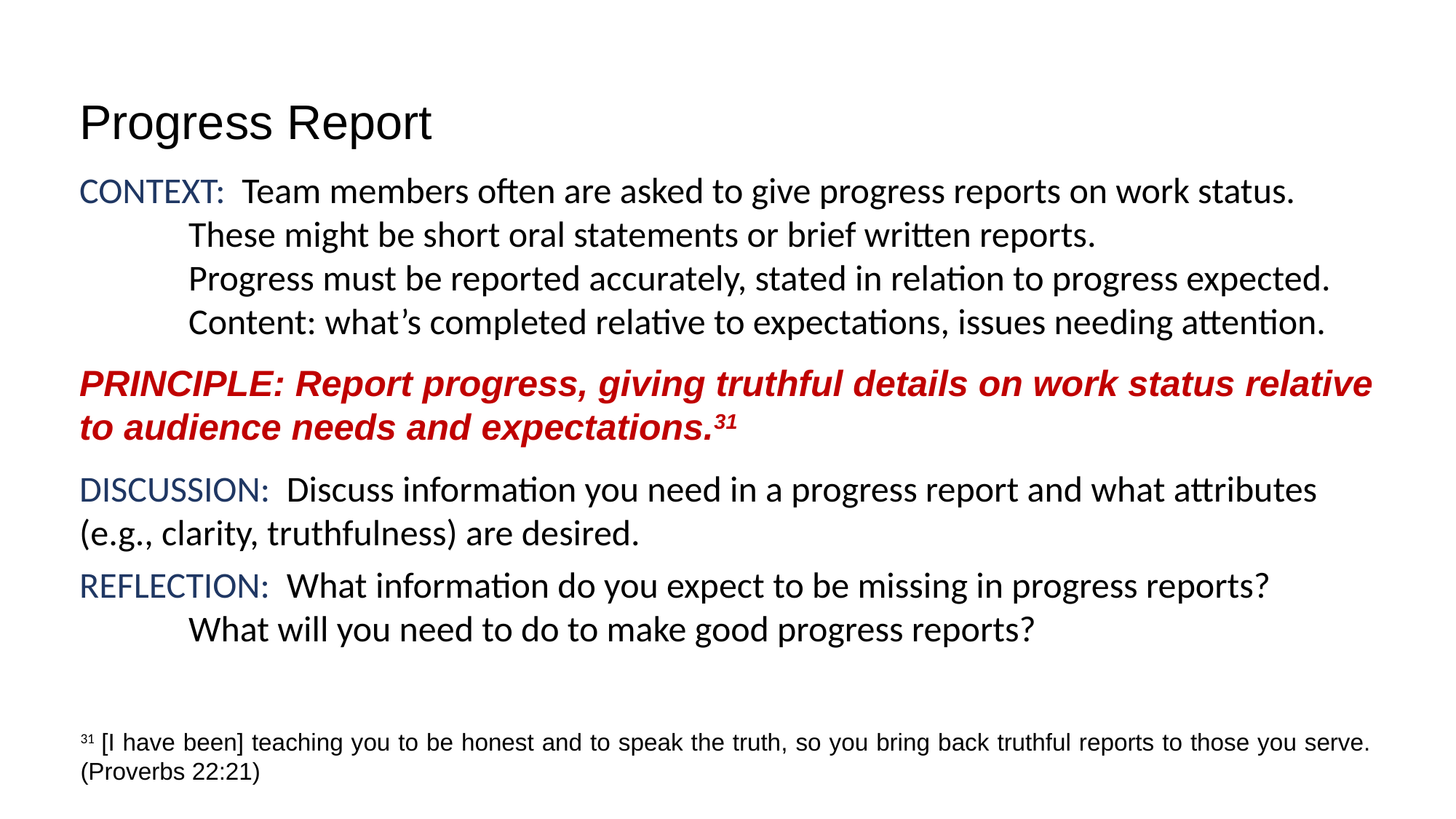

Progress Report

Context:  Team members often are asked to give progress reports on work status.
	These might be short oral statements or brief written reports.
	Progress must be reported accurately, stated in relation to progress expected.
	Content: what’s completed relative to expectations, issues needing attention.
PRINCIPLE: Report progress, giving truthful details on work status relative to audience needs and expectations.31
Discussion:  Discuss information you need in a progress report and what attributes (e.g., clarity, truthfulness) are desired.
Reflection:  What information do you expect to be missing in progress reports?
	What will you need to do to make good progress reports?

31 [I have been] teaching you to be honest and to speak the truth, so you bring back truthful reports to those you serve. (Proverbs 22:21)